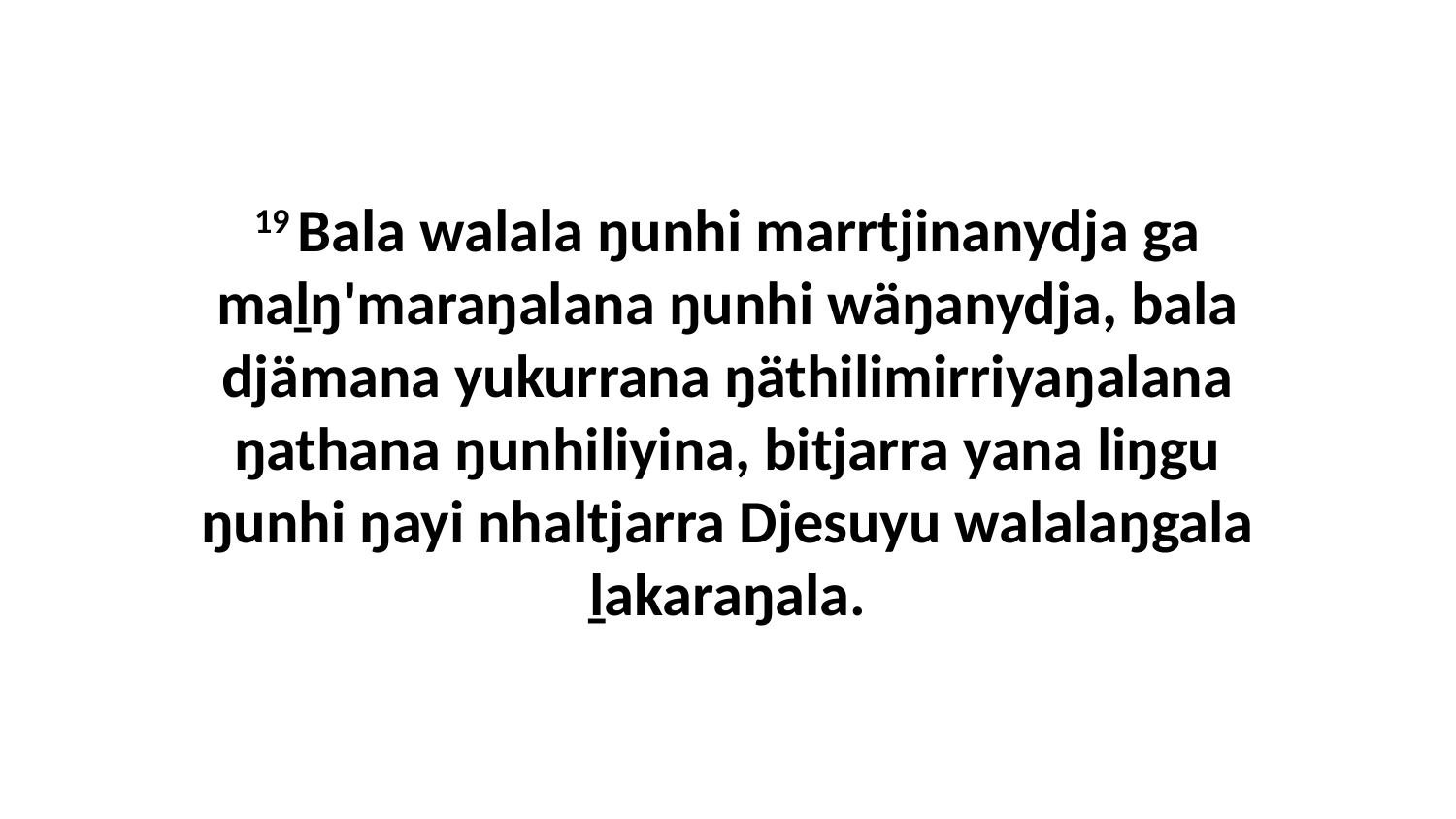

19 Bala walala ŋunhi marrtjinanydja ga maḻŋ'maraŋalana ŋunhi wäŋanydja, bala djämana yukurrana ŋäthilimirriyaŋalana ŋathana ŋunhiliyina, bitjarra yana liŋgu ŋunhi ŋayi nhaltjarra Djesuyu walalaŋgala ḻakaraŋala.